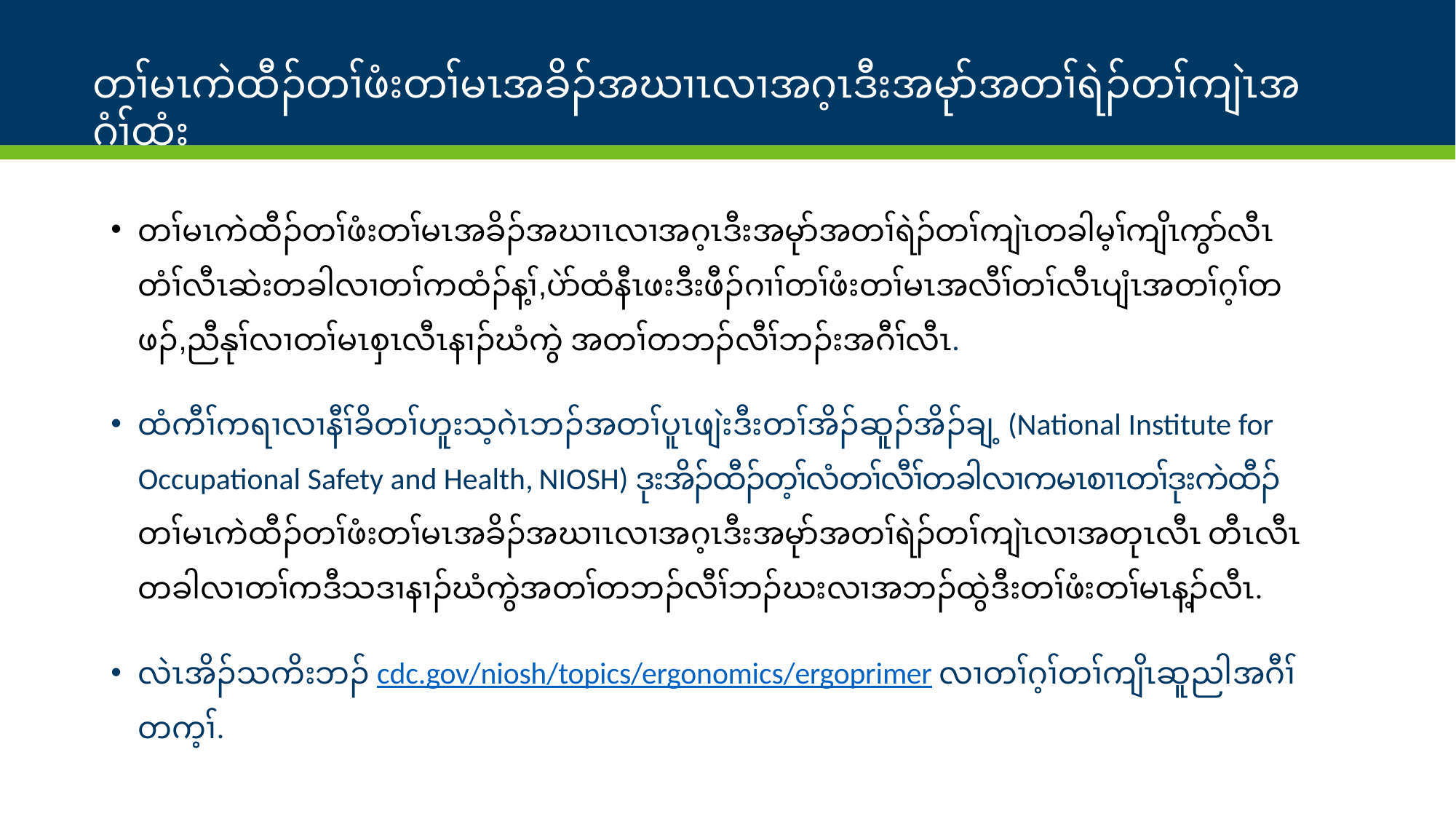

# တၢ်မၤကဲထီၣ်တၢ်ဖံးတၢ်မၤအခိၣ်အဃၢၤလၢအဂ့ၤဒီးအမုာ်အတၢ်ရဲၣ်တၢ်ကျဲၤအဂံၢ်ထံး
တၢ်မၤကဲထီၣ်တၢ်ဖံးတၢ်မၤအခိၣ်အဃၢၤလၢအဂ့ၤဒီးအမုာ်အတၢ်ရဲၣ်တၢ်ကျဲၤတခါမ့ၢ်ကျိၤကွာ်လီၤတံၢ်လီၤဆဲးတခါလၢတၢ်ကထံၣ်န့ၢ်,ပဲာ်ထံနီၤဖးဒီးဖီၣ်ဂၢၢ်တၢ်ဖံးတၢ်မၤအလီၢ်တၢ်လီၤပျံၤအတၢ်ဂ့ၢ်တဖၣ်,ညီနုၢ်လၢတၢ်မၤစှၤလီၤနၢၣ်ဃံကွဲ အတၢ်တဘၣ်လီၢ်ဘၣ်းအဂီၢ်လီၤ.
ထံကီၢ်ကရၢလၢနီၢ်ခိတၢ်ဟူးသ့ဂဲၤဘၣ်အတၢ်ပူၤဖျဲးဒီးတၢ်အိၣ်ဆူၣ်အိၣ်ချ့ (National Institute for Occupational Safety and Health, NIOSH) ဒုးအိၣ်ထီၣ်တ့ၢ်လံတၢ်လီၢ်တခါလၢကမၤစၢၤတၢ်ဒုးကဲထီၣ် တၢ်မၤကဲထီၣ်တၢ်ဖံးတၢ်မၤအခိၣ်အဃၢၤလၢအဂ့ၤဒီးအမုာ်အတၢ်ရဲၣ်တၢ်ကျဲၤလၢအတုၤလီၤ တီၤလီၤ တခါလၢတၢ်ကဒီသဒၢနၢၣ်ဃံကွဲအတၢ်တဘၣ်လီၢ်ဘၣ်ဃးလၢအဘၣ်ထွဲဒီးတၢ်ဖံးတၢ်မၤန့ၣ်လီၤ.
လဲၤအိၣ်သကိးဘၣ် cdc.gov/niosh/topics/ergonomics/ergoprimer လၢတၢ်ဂ့ၢ်တၢ်ကျိၤဆူညါအဂီၢ်တက့ၢ်.